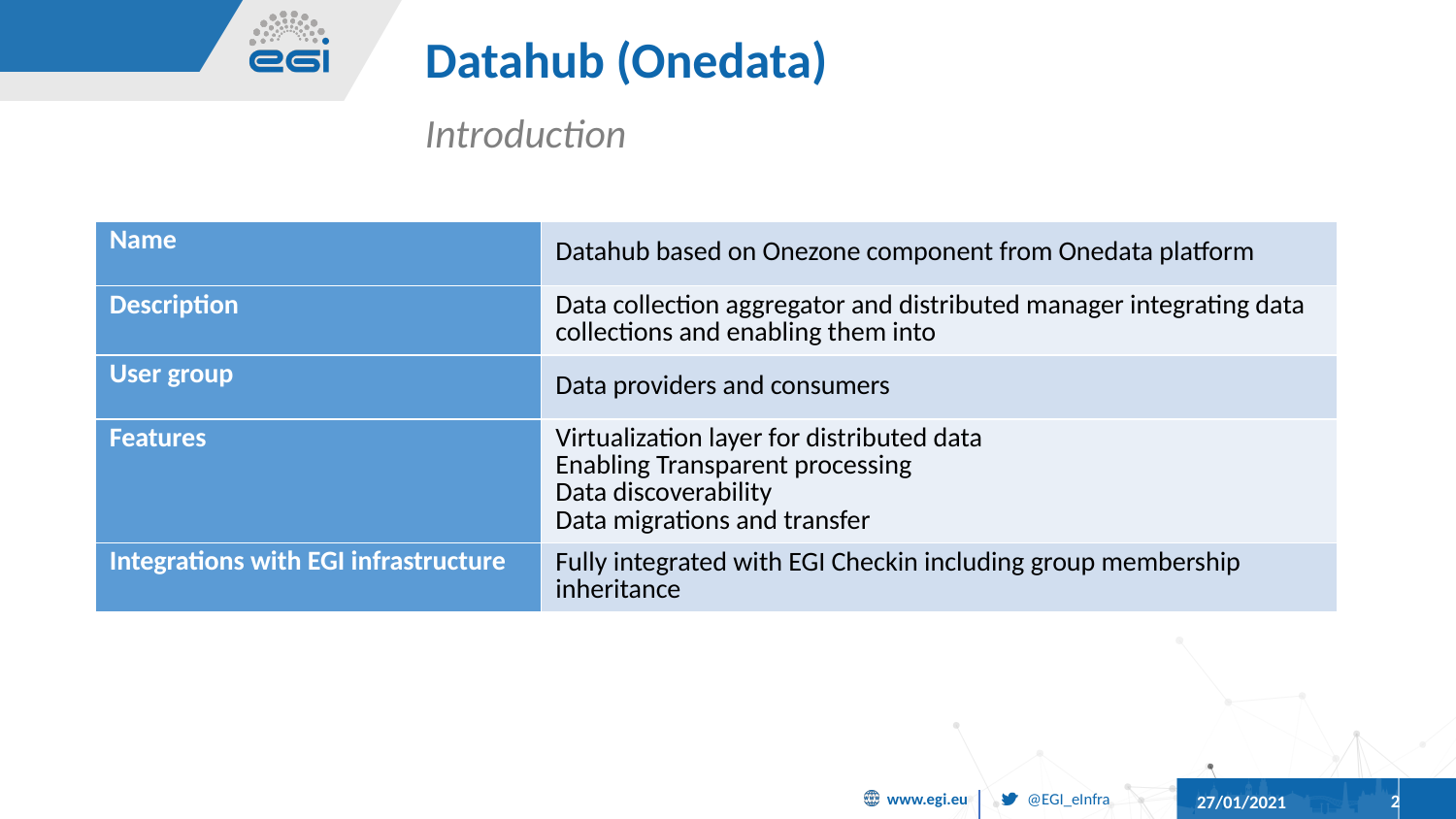

# Datahub (Onedata)
Introduction
| Name | Datahub based on Onezone component from Onedata platform |
| --- | --- |
| Description | Data collection aggregator and distributed manager integrating data collections and enabling them into |
| User group | Data providers and consumers |
| Features | Virtualization layer for distributed data Enabling Transparent processing Data discoverability Data migrations and transfer |
| Integrations with EGI infrastructure | Fully integrated with EGI Checkin including group membership inheritance |